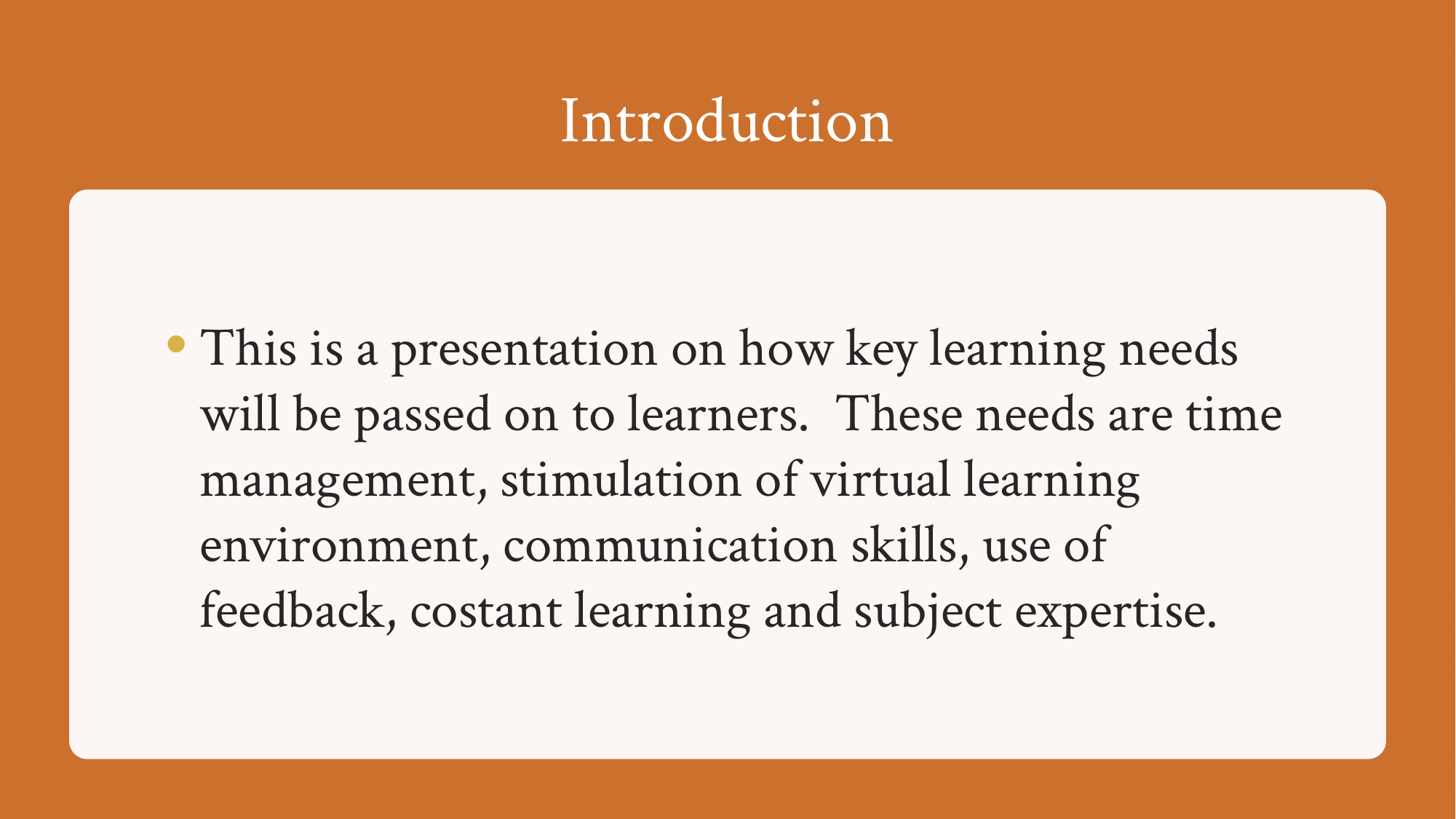

# Introduction

This is a presentation on how key learning needs will be passed on to learners.  These needs are time management, stimulation of virtual learning environment, communication skills, use of feedback, costant learning and subject expertise.